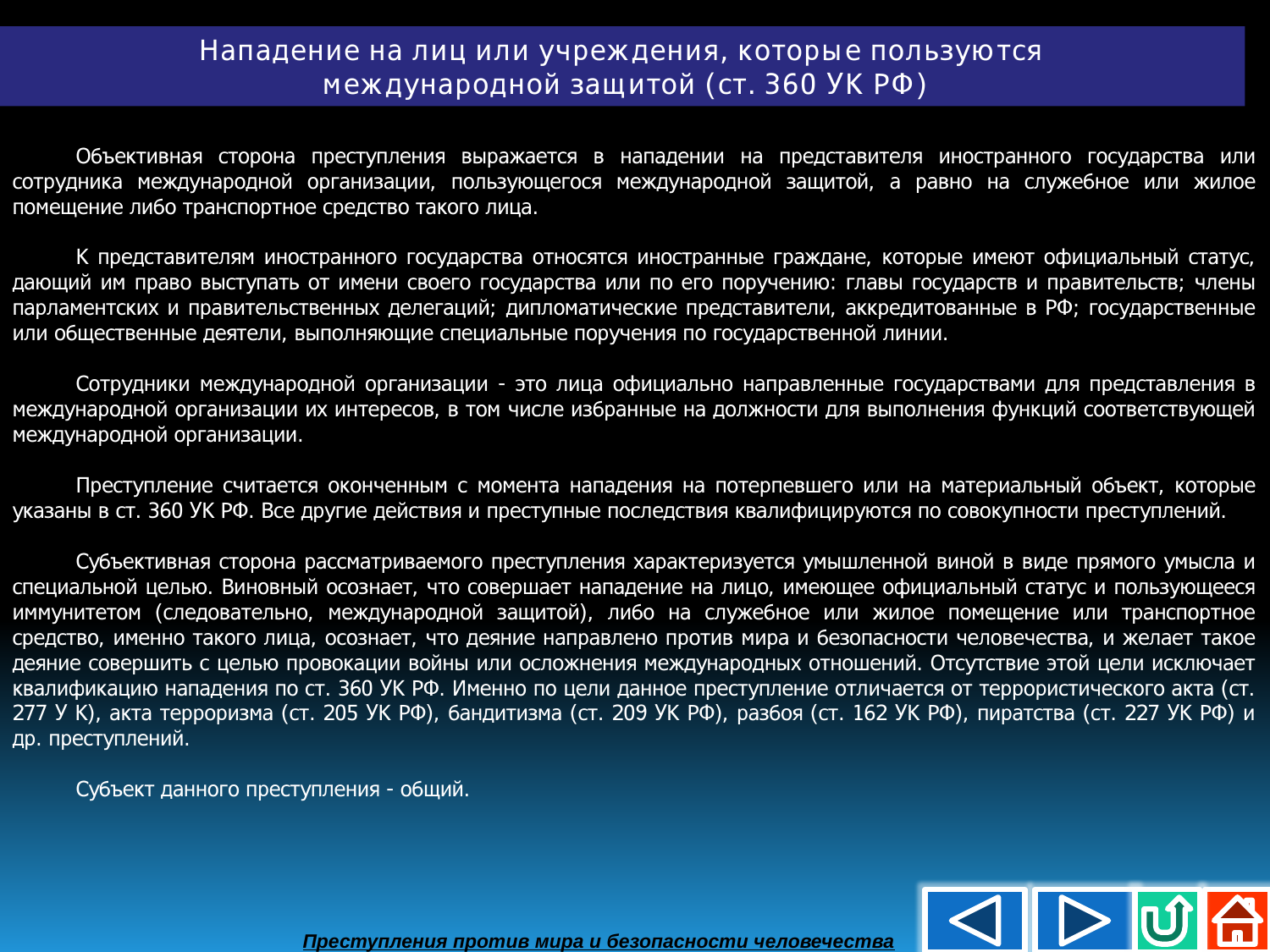

Нападение на лиц или учреждения, которые пользуются
 международной защитой (ст. 360 УК РФ)
Объективная сторона преступления выражается в нападении на представителя иностранного государства или сотрудника международной организации, пользующегося международной защитой, а равно на служебное или жилое помещение либо транспортное средство такого лица.

К представителям иностранного государства относятся иностранные граждане, которые имеют официальный статус, дающий им право выступать от имени своего государства или по его поручению: главы государств и правительств; члены парламентских и правительственных делегаций; дипломатические представители, аккредитованные в РФ; государственные или общественные деятели, выполняющие специальные поручения по государственной линии.

Сотрудники международной организации - это лица официально направленные государствами для представления в международной организации их интересов, в том числе избранные на должности для выполнения функций соответствующей международной организации.

Преступление считается оконченным с момента нападения на потерпевшего или на материальный объект, которые указаны в ст. 360 УК РФ. Все другие действия и преступные последствия квалифицируются по совокупности преступлений.

Субъективная сторона рассматриваемого преступления характеризуется умышленной виной в виде прямого умысла и специальной целью. Виновный осознает, что совершает нападение на лицо, имеющее официальный статус и пользующееся иммунитетом (следовательно, международной защитой), либо на служебное или жилое помещение или транспортное средство, именно такого лица, осознает, что деяние направлено против мира и безопасности человечества, и желает такое деяние совершить с целью провокации войны или осложнения международных отношений. Отсутствие этой цели исключает квалификацию нападения по ст. 360 УК РФ. Именно по цели данное преступление отличается от террористического акта (ст. 277 У К), акта терроризма (ст. 205 УК РФ), бандитизма (ст. 209 УК РФ), разбоя (ст. 162 УК РФ), пиратства (ст. 227 УК РФ) и др. преступлений.

Субъект данного преступления - общий.

Преступления против мира и безопасности человечества